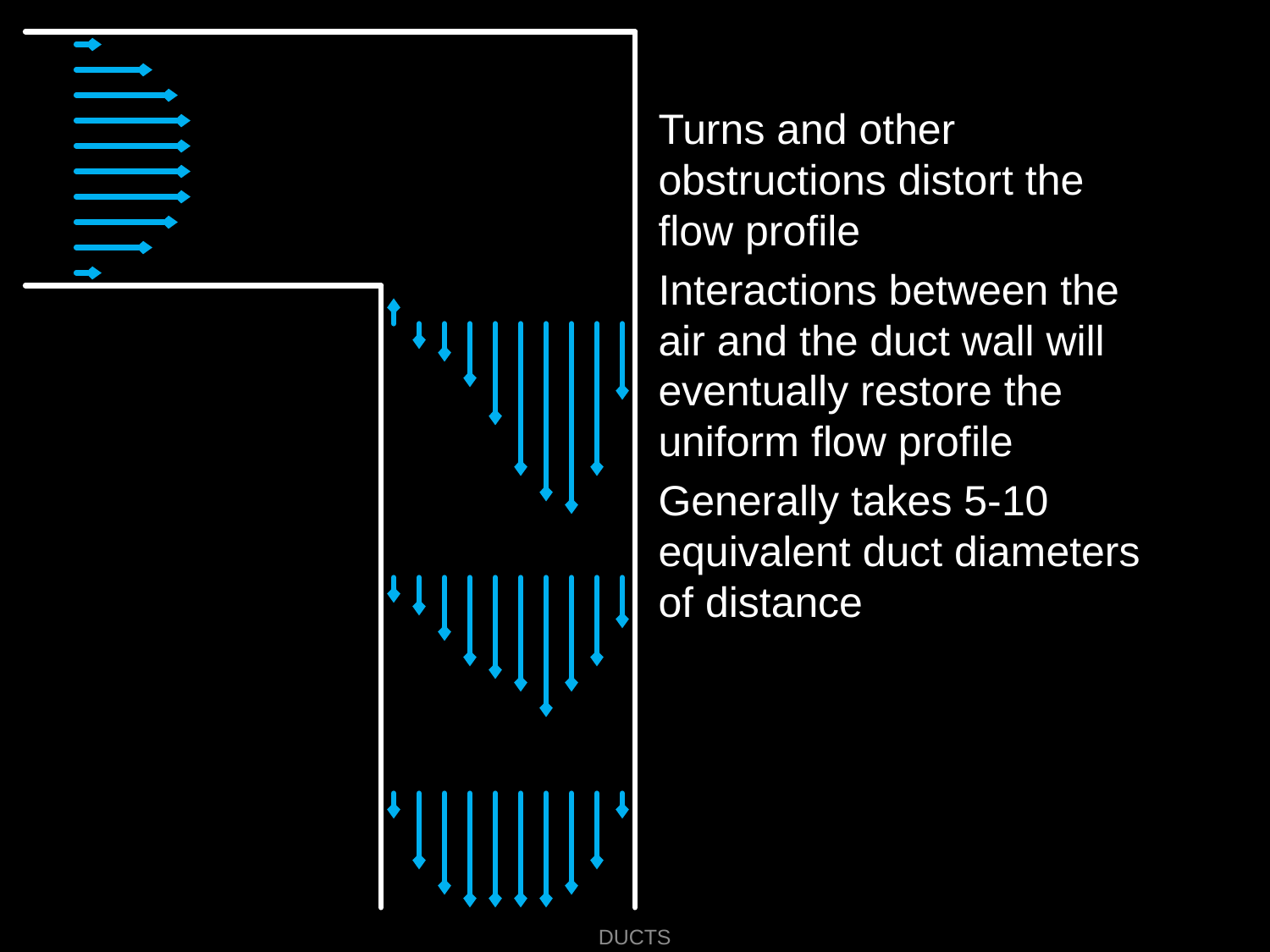

Turns and other obstructions distort the flow profile
Interactions between the air and the duct wall will eventually restore the uniform flow profile
Generally takes 5-10 equivalent duct diameters of distance
Ducts